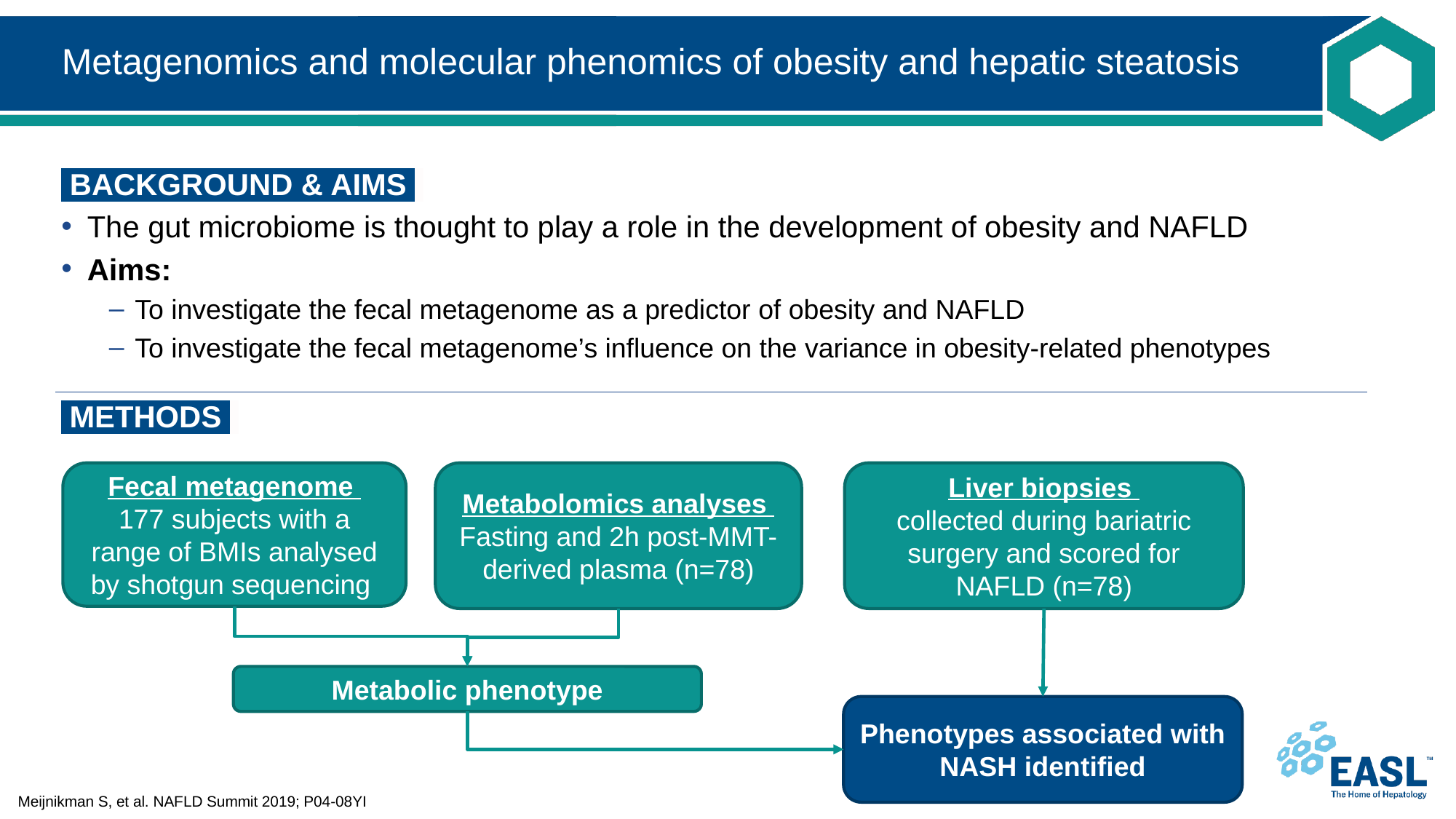

# Metagenomics and molecular phenomics of obesity and hepatic steatosis
 BACKGROUND & AIMS ​
The gut microbiome is thought to play a role in the development of obesity and NAFLD
Aims:
To investigate the fecal metagenome as a predictor of obesity and NAFLD
To investigate the fecal metagenome’s influence on the variance in obesity-related phenotypes
 METHODS ​
Fecal metagenome
177 subjects with a range of BMIs analysed by shotgun sequencing
Metabolomics analyses
Fasting and 2h post-MMT-derived plasma (n=78)
Liver biopsies
collected during bariatric
surgery and scored for NAFLD (n=78)
Metabolic phenotype
Phenotypes associated with NASH identified
Meijnikman S, et al. NAFLD Summit 2019; P04-08YI